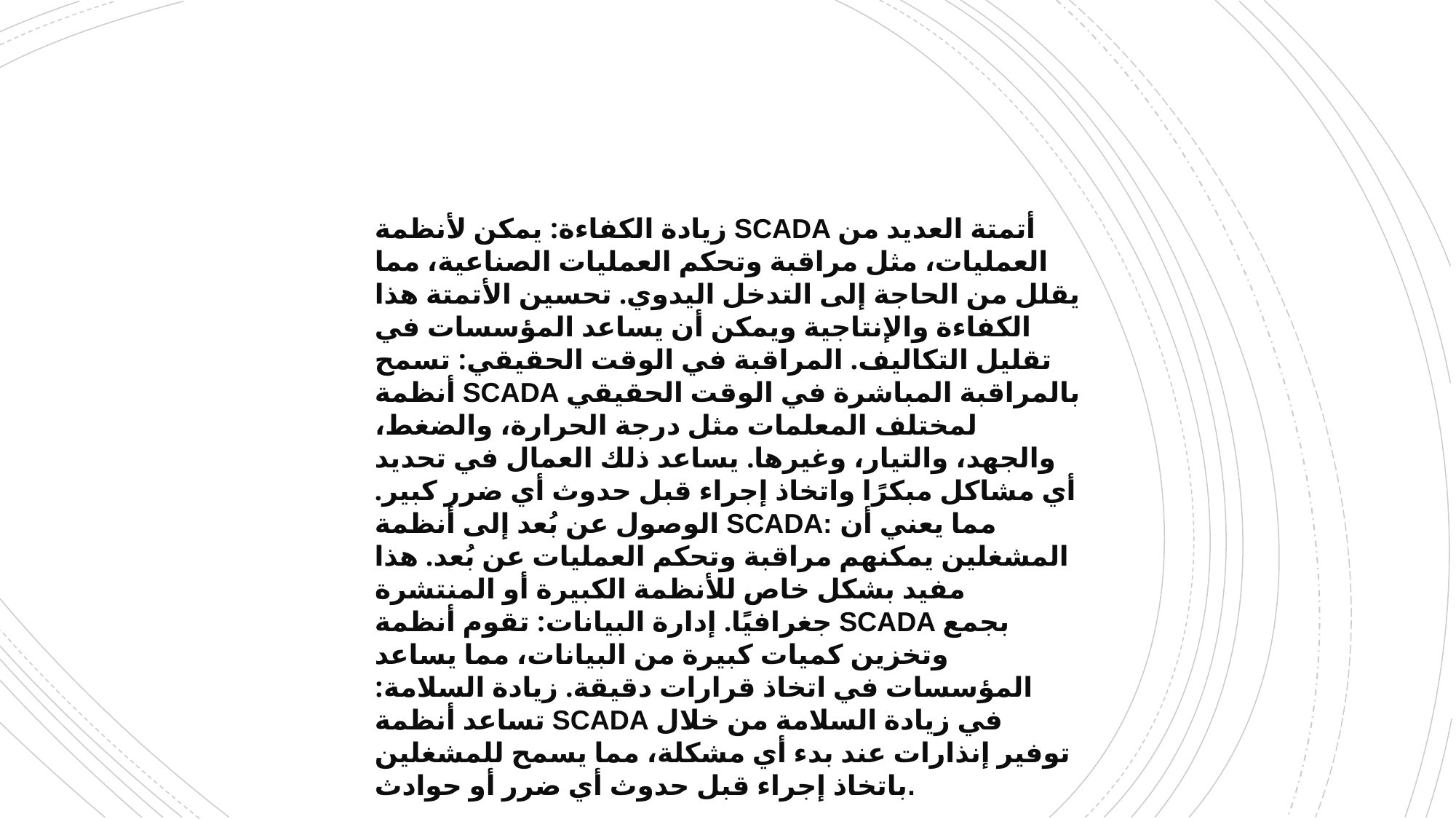

زيادة الكفاءة: يمكن لأنظمة SCADA أتمتة العديد من العمليات، مثل مراقبة وتحكم العمليات الصناعية، مما يقلل من الحاجة إلى التدخل اليدوي. تحسين الأتمتة هذا الكفاءة والإنتاجية ويمكن أن يساعد المؤسسات في تقليل التكاليف. المراقبة في الوقت الحقيقي: تسمح أنظمة SCADA بالمراقبة المباشرة في الوقت الحقيقي لمختلف المعلمات مثل درجة الحرارة، والضغط، والجهد، والتيار، وغيرها. يساعد ذلك العمال في تحديد أي مشاكل مبكرًا واتخاذ إجراء قبل حدوث أي ضرر كبير. الوصول عن بُعد إلى أنظمة SCADA: مما يعني أن المشغلين يمكنهم مراقبة وتحكم العمليات عن بُعد. هذا مفيد بشكل خاص للأنظمة الكبيرة أو المنتشرة جغرافيًا. إدارة البيانات: تقوم أنظمة SCADA بجمع وتخزين كميات كبيرة من البيانات، مما يساعد المؤسسات في اتخاذ قرارات دقيقة. زيادة السلامة: تساعد أنظمة SCADA في زيادة السلامة من خلال توفير إنذارات عند بدء أي مشكلة، مما يسمح للمشغلين باتخاذ إجراء قبل حدوث أي ضرر أو حوادث.